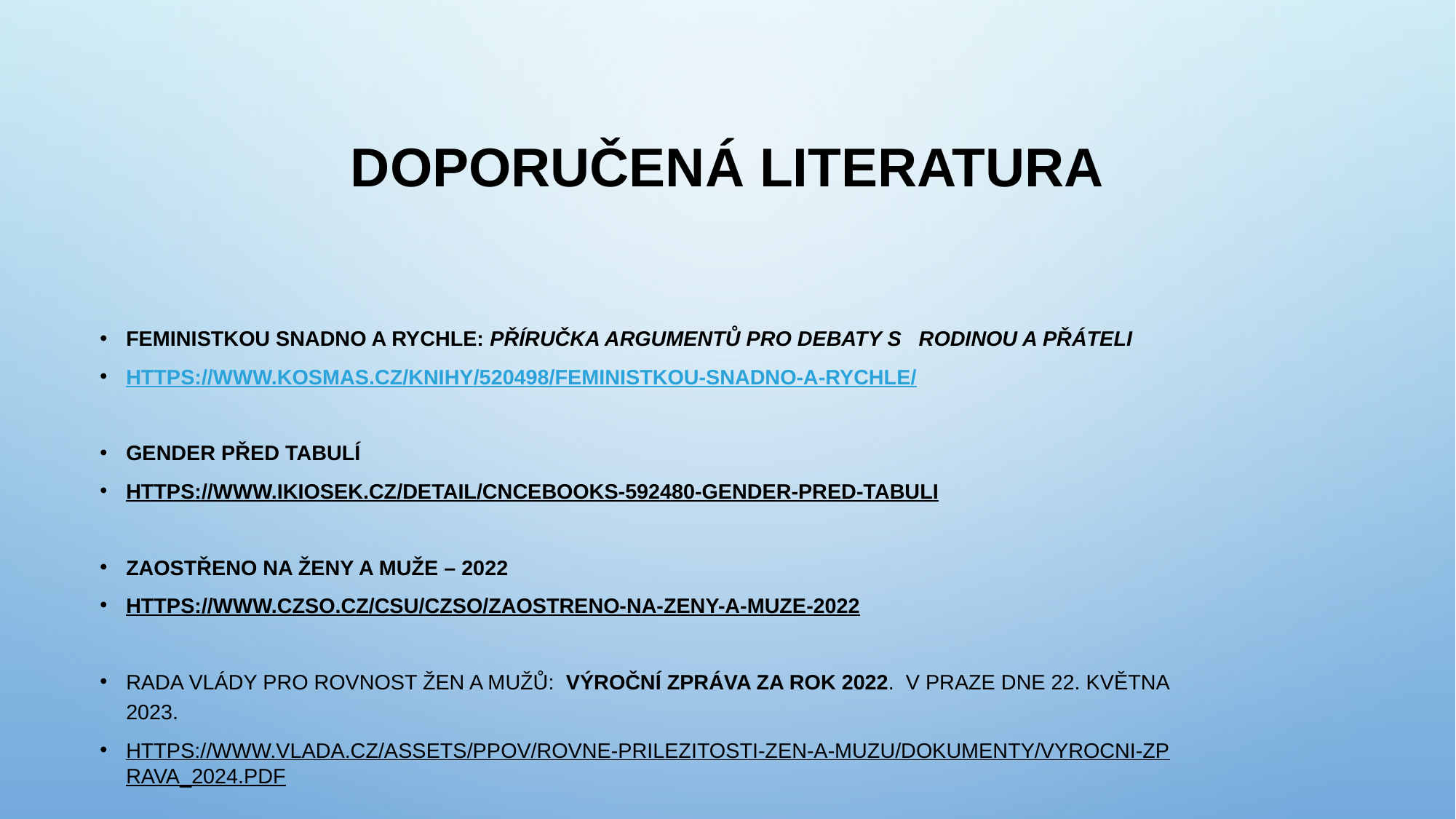

# Doporučená literatura
Feministkou snadno a rychle: Příručka argumentů pro debaty s   rodinou a přáteli
https://www.kosmas.cz/knihy/520498/feministkou-snadno-a-rychle/

Gender před tabulí
https://www.ikiosek.cz/detail/cncebooks-592480-gender-pred-tabuli

Zaostřeno na ženy a muže – 2022
https://www.czso.cz/csu/czso/zaostreno-na-zeny-a-muze-2022

Rada vlády pro rovnost žen a mužů:  Výroční zpráva za rok 2022.  V Praze dne 22. května 2023.
https://www.vlada.cz/assets/ppov/rovne-prilezitosti-zen-a-muzu/dokumenty/Vyrocni-zprava_2024.pdf